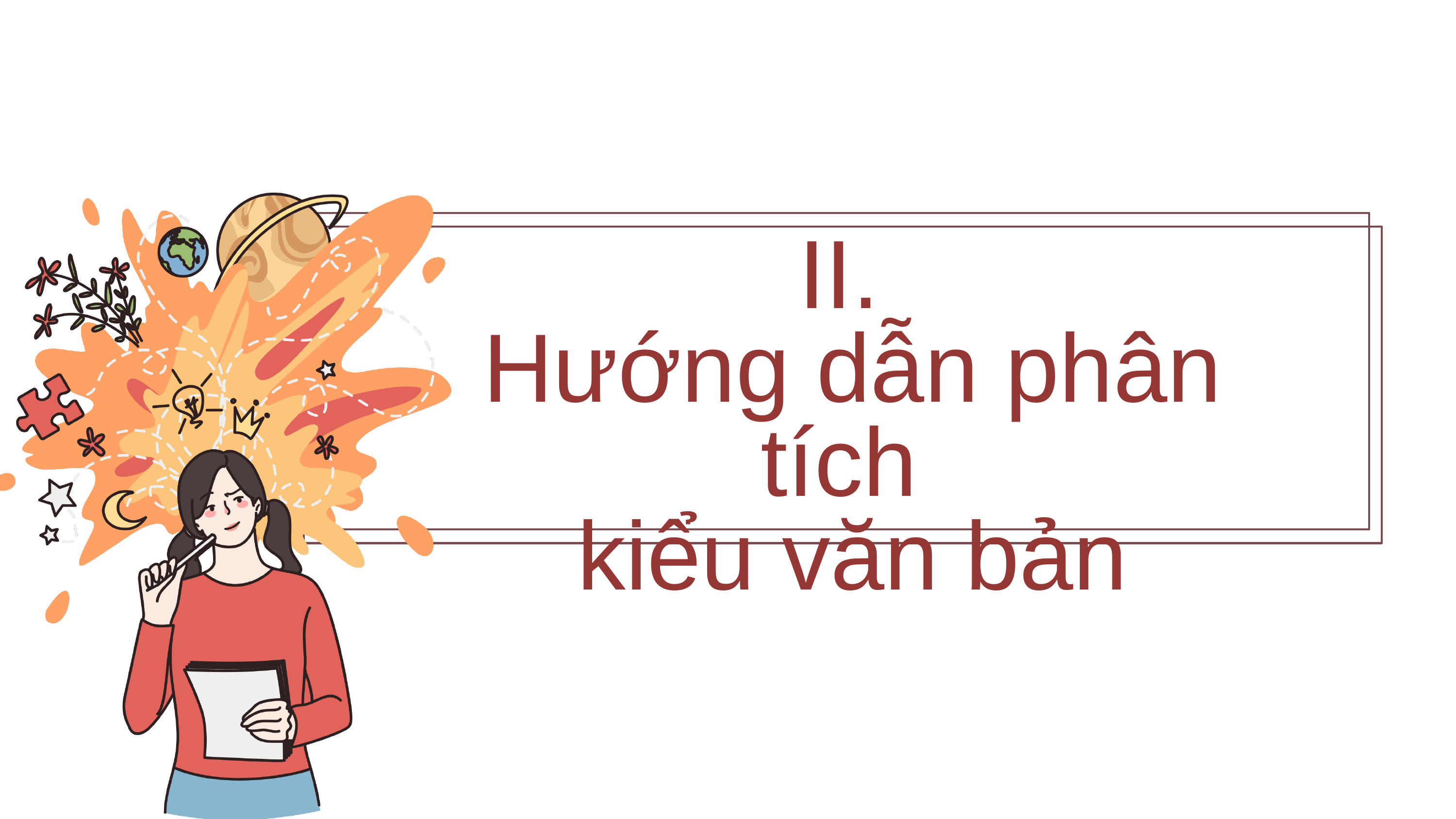

II.
Hướng dẫn phân tích
kiểu văn bản